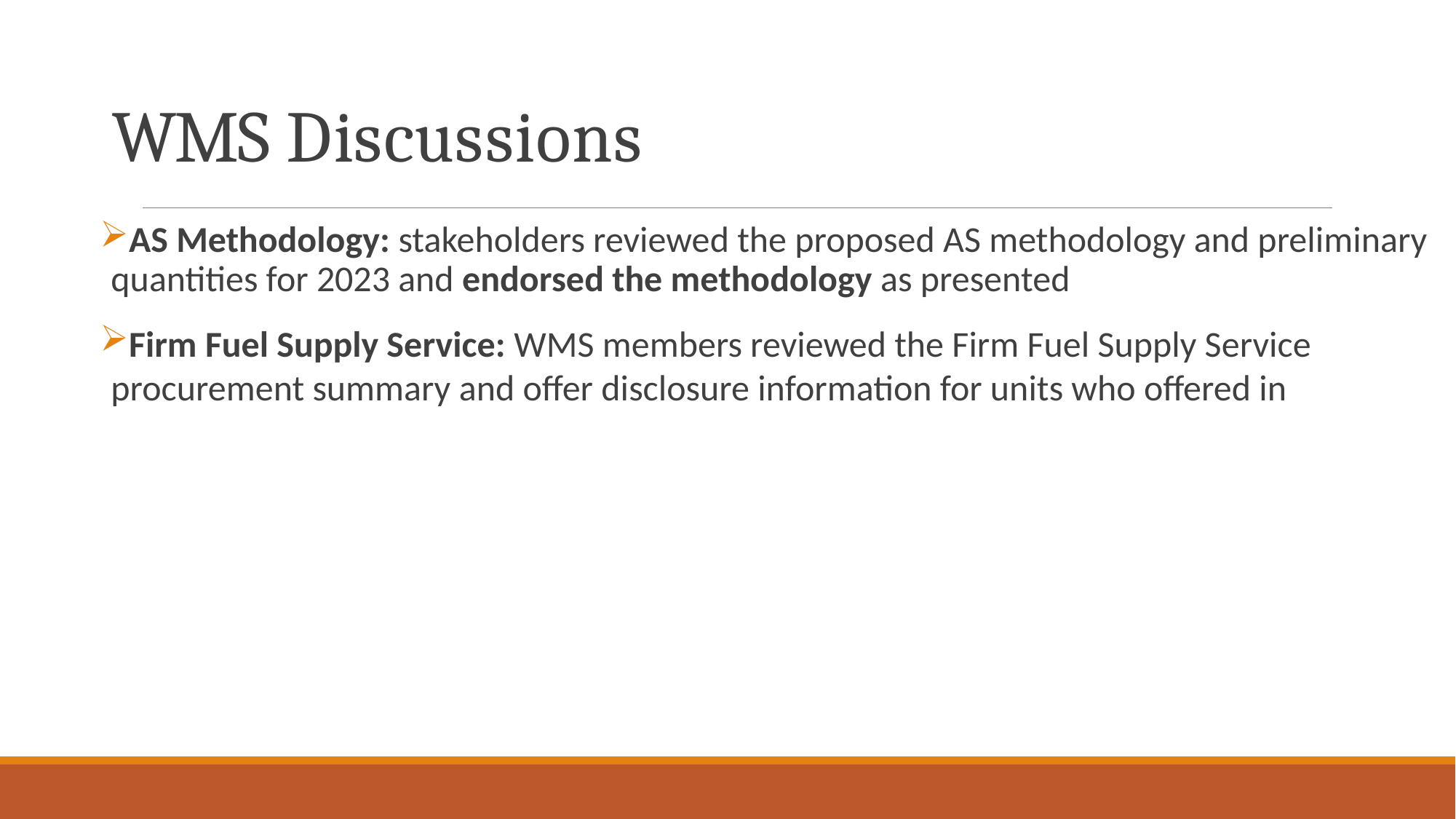

# WMS Discussions
AS Methodology: stakeholders reviewed the proposed AS methodology and preliminary quantities for 2023 and endorsed the methodology as presented
Firm Fuel Supply Service: WMS members reviewed the Firm Fuel Supply Service procurement summary and offer disclosure information for units who offered in